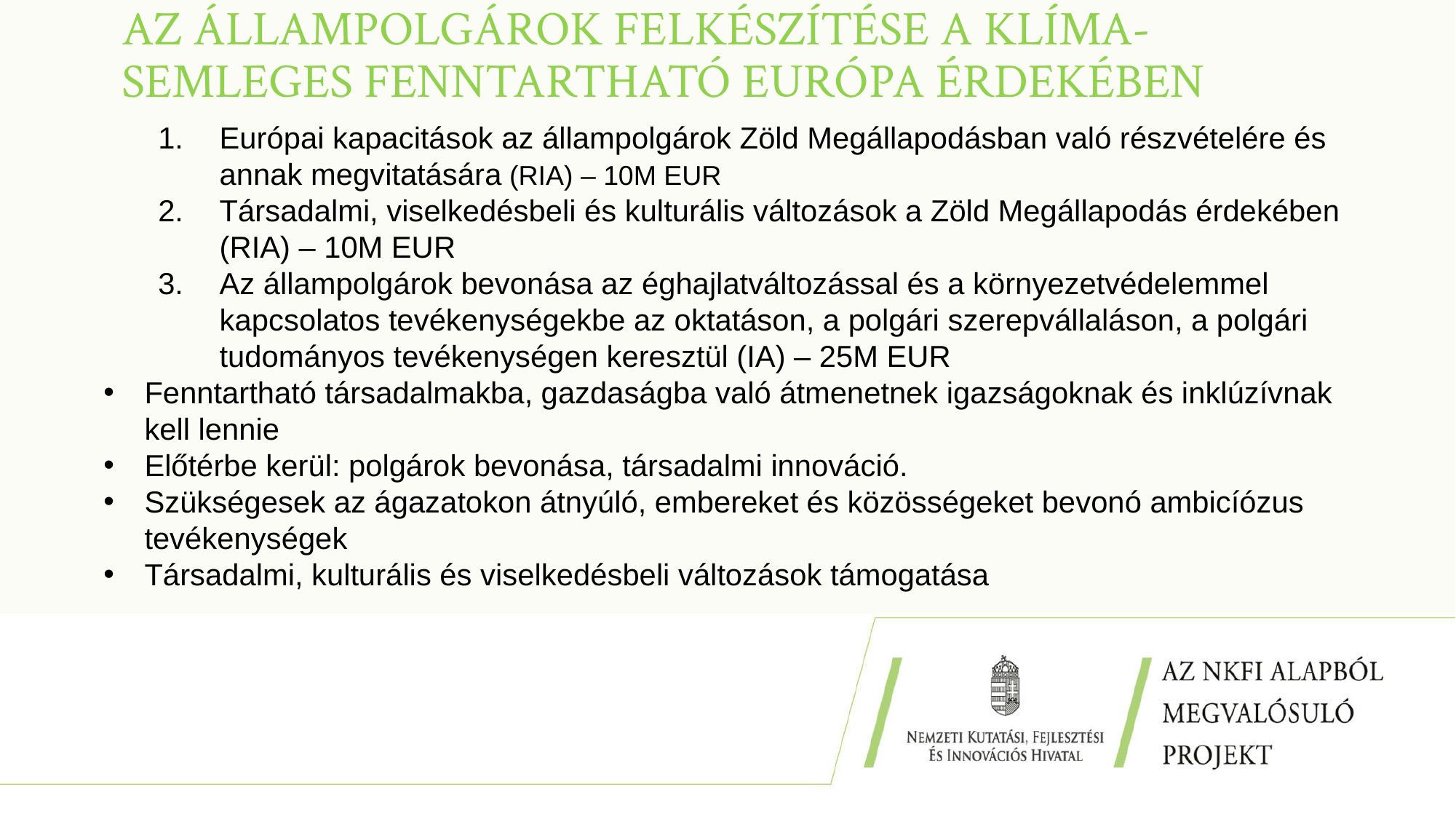

# Az állampolgárok felkészítése a klíma-semleges fenntartható Európa érdekében
Európai kapacitások az állampolgárok Zöld Megállapodásban való részvételére és annak megvitatására (RIA) – 10M EUR
Társadalmi, viselkedésbeli és kulturális változások a Zöld Megállapodás érdekében (RIA) – 10M EUR
Az állampolgárok bevonása az éghajlatváltozással és a környezetvédelemmel kapcsolatos tevékenységekbe az oktatáson, a polgári szerepvállaláson, a polgári tudományos tevékenységen keresztül (IA) – 25M EUR
Fenntartható társadalmakba, gazdaságba való átmenetnek igazságoknak és inklúzívnak kell lennie
Előtérbe kerül: polgárok bevonása, társadalmi innováció.
Szükségesek az ágazatokon átnyúló, embereket és közösségeket bevonó ambicíózus tevékenységek
Társadalmi, kulturális és viselkedésbeli változások támogatása